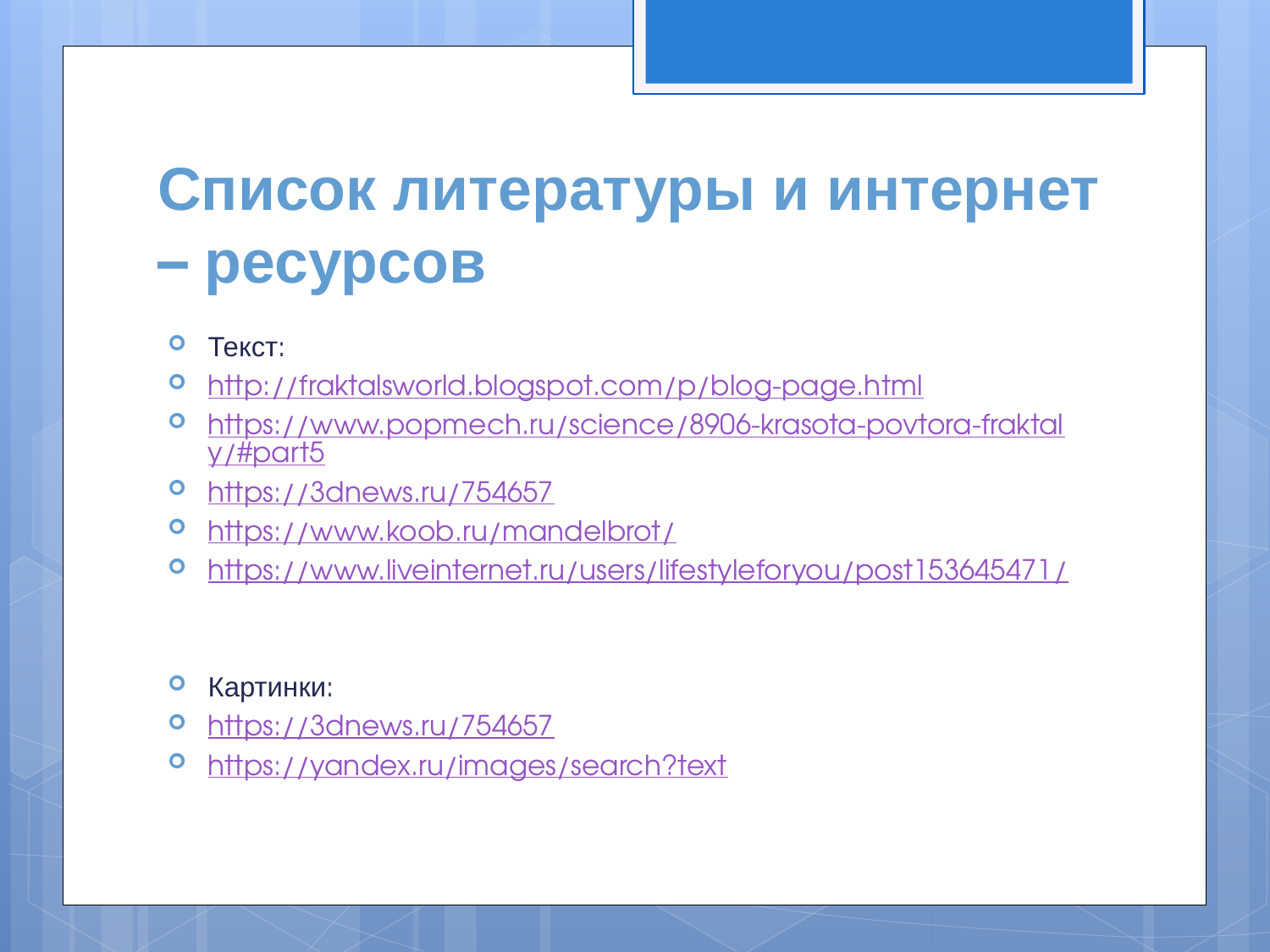

# Список литературы и интернет – ресурсов
Текст:
http://fraktalsworld.blogspot.com/p/blog-page.html
https://www.popmech.ru/science/8906-krasota-povtora-fraktaly/#part5
https://3dnews.ru/754657
https://www.koob.ru/mandelbrot/
https://www.liveinternet.ru/users/lifestyleforyou/post153645471/

Картинки:
https://3dnews.ru/754657
https://yandex.ru/images/search?text